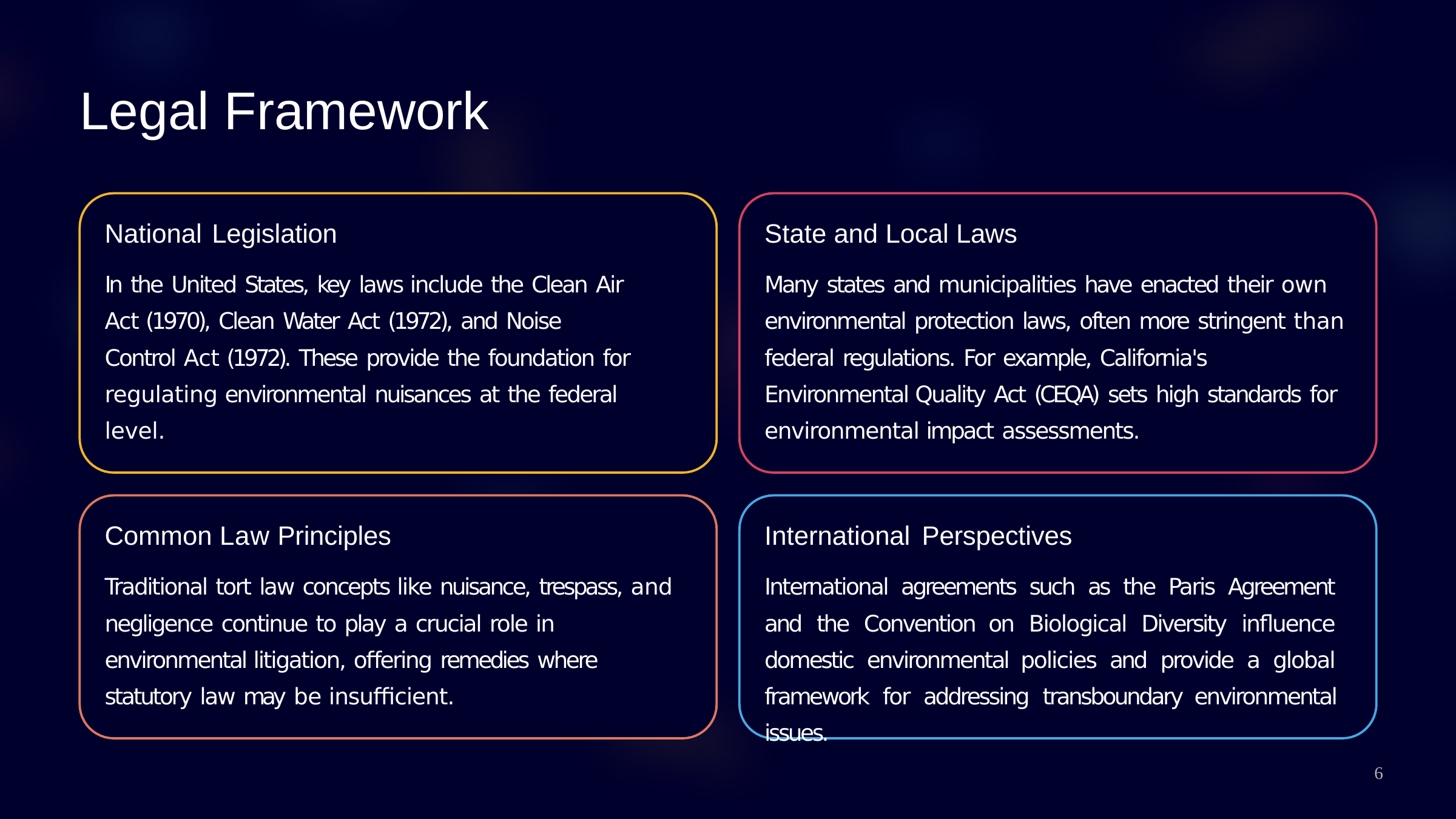

# Legal Framework

National Legislation
In the United States, key laws include the Clean Air Act (1970), Clean Water Act (1972), and Noise Control Act (1972). These provide the foundation for regulating environmental nuisances at the federal level.
State and Local Laws
Many states and municipalities have enacted their own environmental protection laws, often more stringent than federal regulations. For example, California's Environmental Quality Act (CEQA) sets high standards for environmental impact assessments.

Common Law Principles
Traditional tort law concepts like nuisance, trespass, and negligence continue to play a crucial role in environmental litigation, offering remedies where statutory law may be insufficient.
International Perspectives
International agreements such as the Paris Agreement and the Convention on Biological Diversity influence domestic environmental policies and provide a global framework for addressing transboundary environmental issues.
6